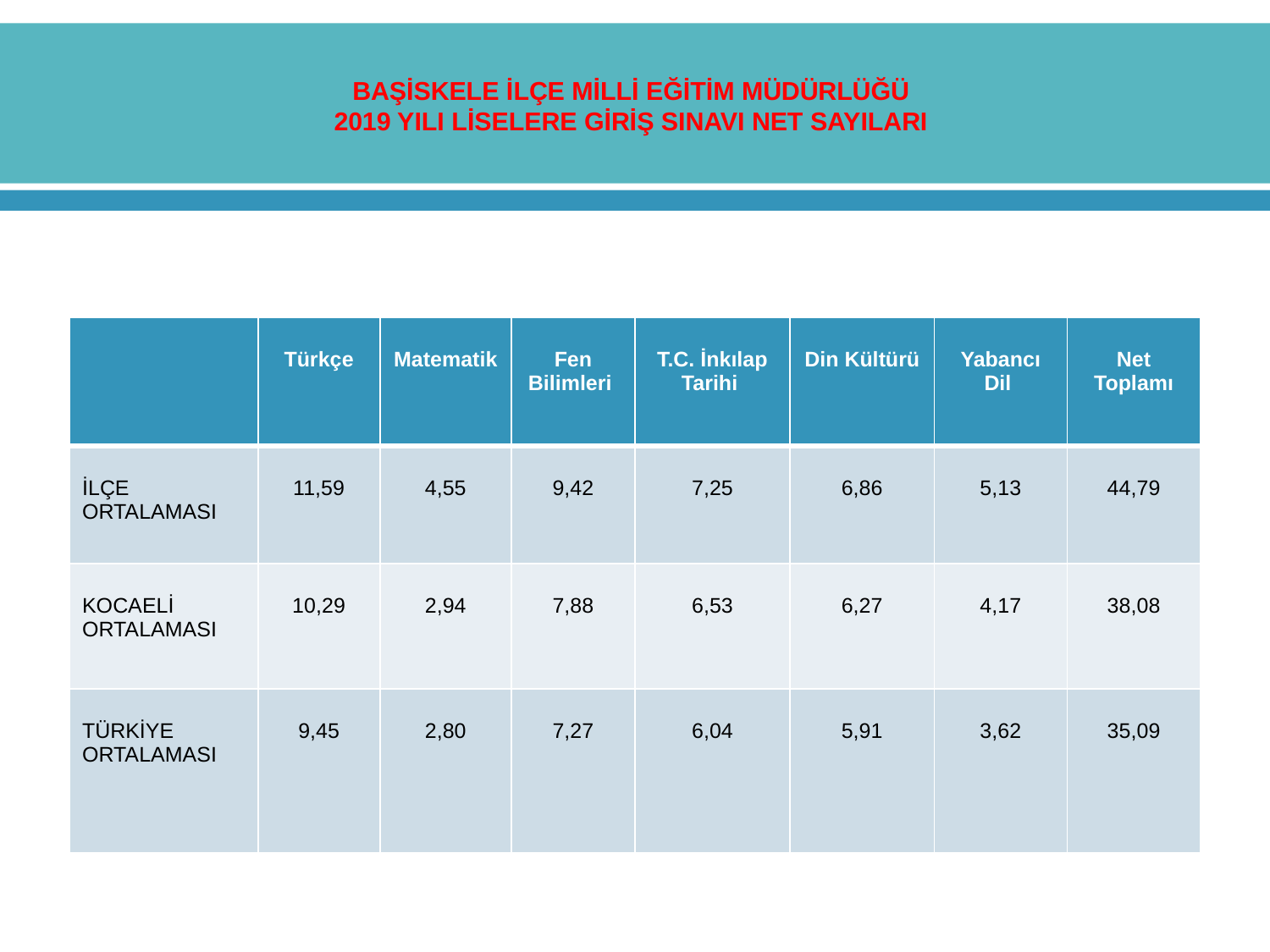

# BAŞİSKELE İLÇE MİLLİ EĞİTİM MÜDÜRLÜĞÜ 2019 YILI LİSELERE GİRİŞ SINAVI NET SAYILARI
|  | Türkçe | Matematik | Fen Bilimleri | T.C. İnkılap Tarihi | Din Kültürü | Yabancı Dil | Net Toplamı |
| --- | --- | --- | --- | --- | --- | --- | --- |
| İLÇE ORTALAMASI | 11,59 | 4,55 | 9,42 | 7,25 | 6,86 | 5,13 | 44,79 |
| KOCAELİ ORTALAMASI | 10,29 | 2,94 | 7,88 | 6,53 | 6,27 | 4,17 | 38,08 |
| TÜRKİYE ORTALAMASI | 9,45 | 2,80 | 7,27 | 6,04 | 5,91 | 3,62 | 35,09 |